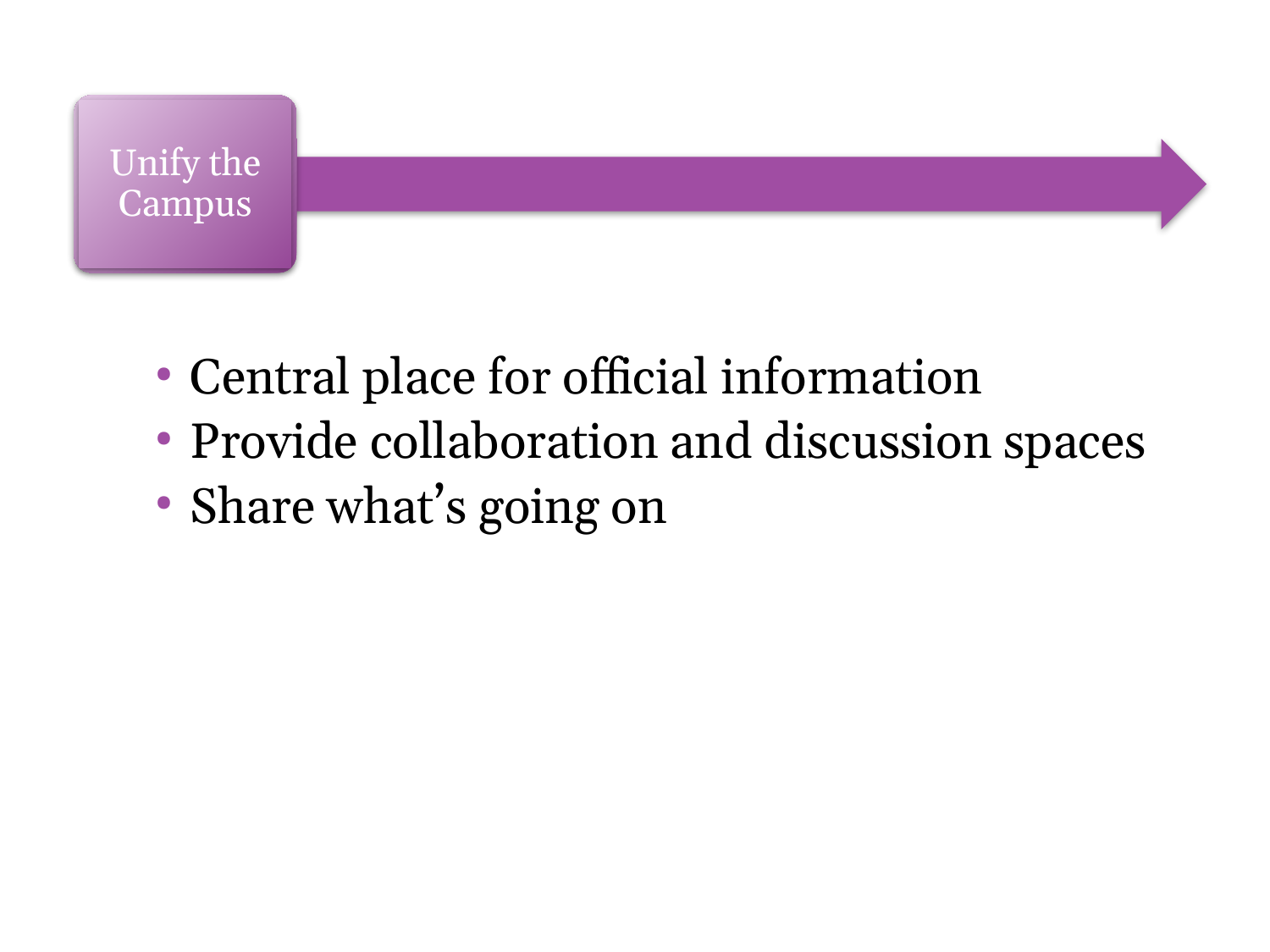

Unify the Campus

Central place for official information
Provide collaboration and discussion spaces
Share what’s going on